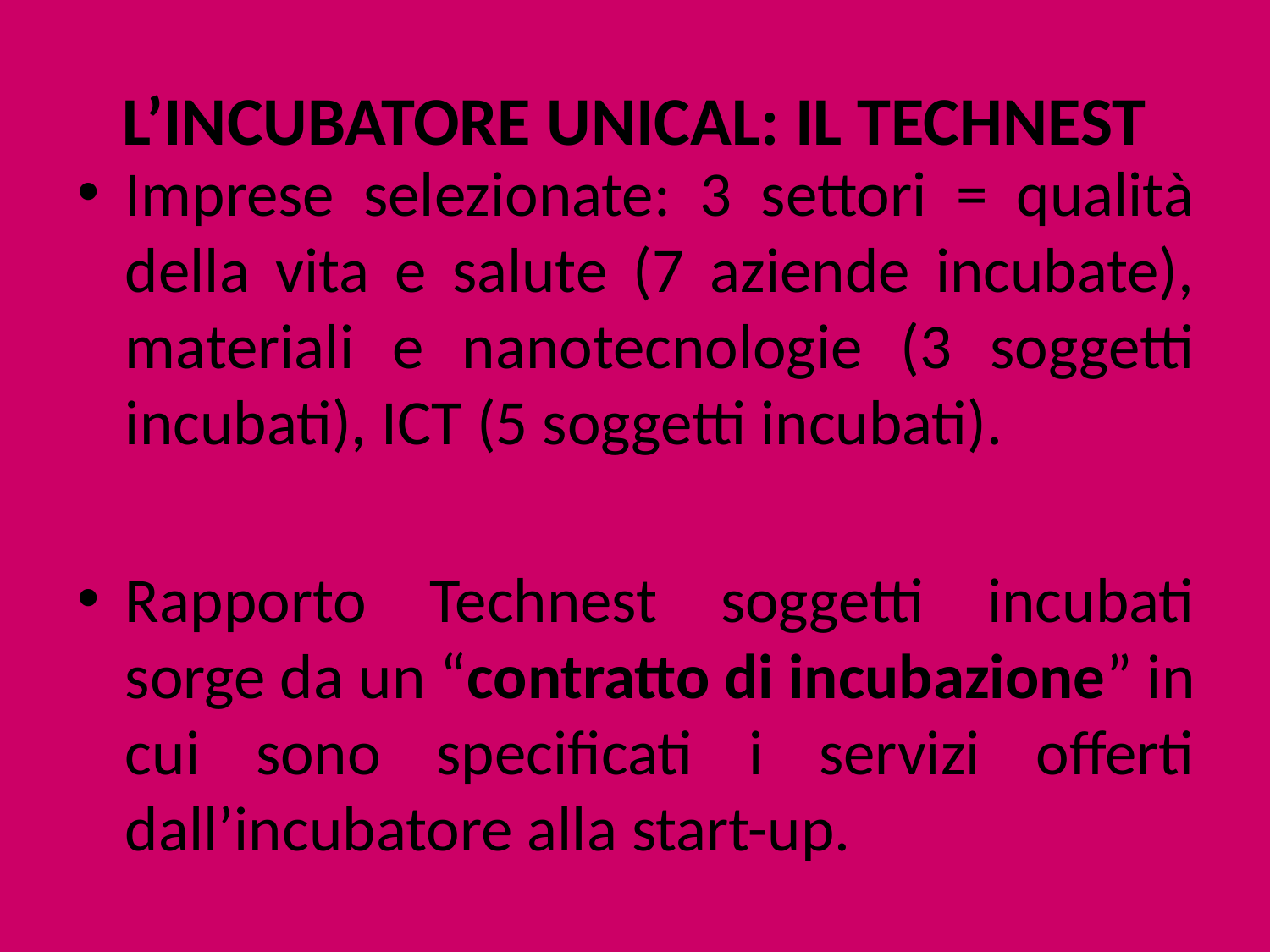

# L’INCUBATORE UNICAL: IL TECHNEST

Imprese selezionate: 3 settori = qualità della vita e salute (7 aziende incubate), materiali e nanotecnologie (3 soggetti incubati), ICT (5 soggetti incubati).

Rapporto Technest soggetti incubati sorge da un “contratto di incubazione” in cui sono specificati i servizi offerti dall’incubatore alla start-up.